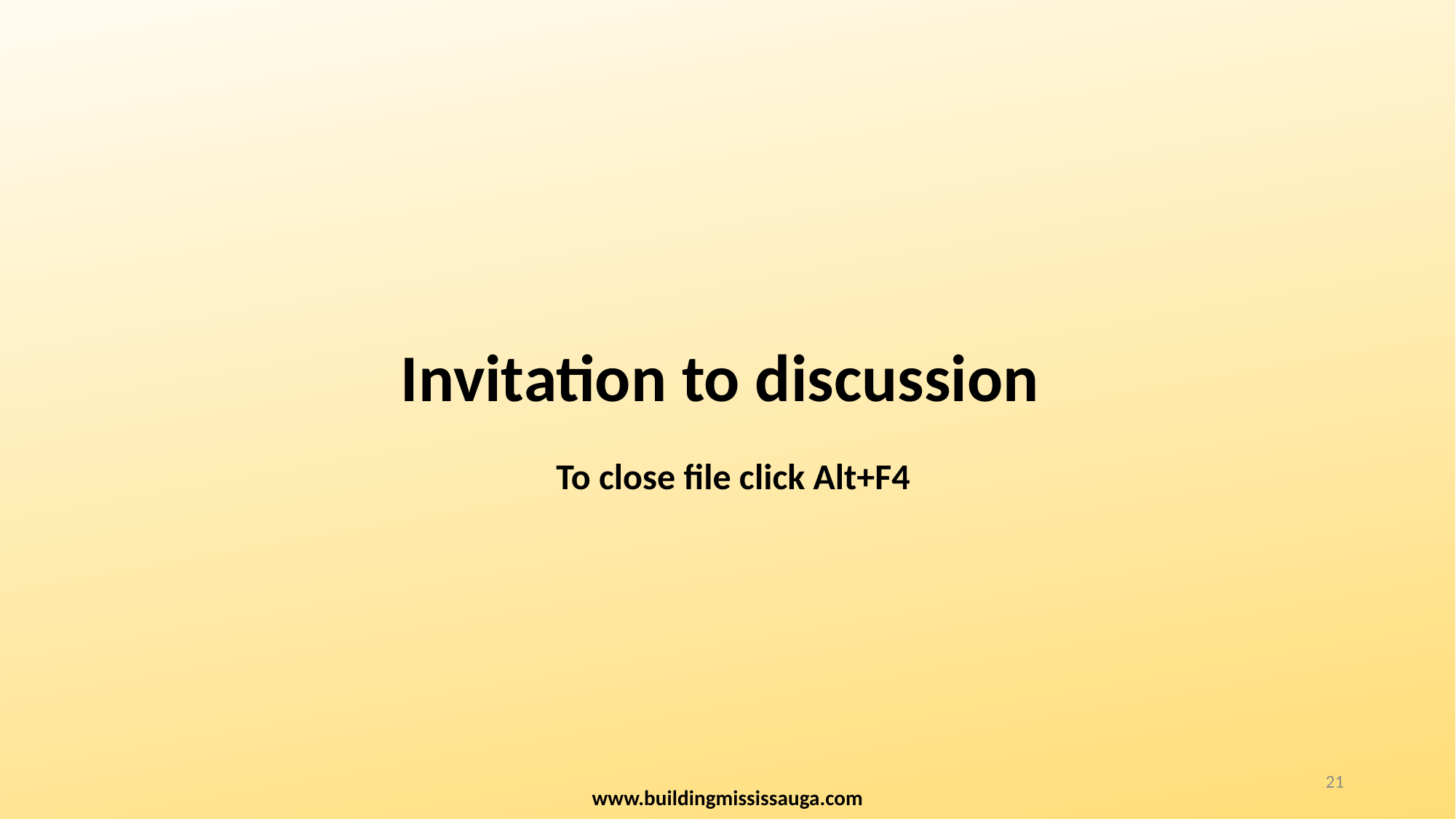

# Invitation to discussion
To close file click Alt+F4

21
www.buildingmississauga.com